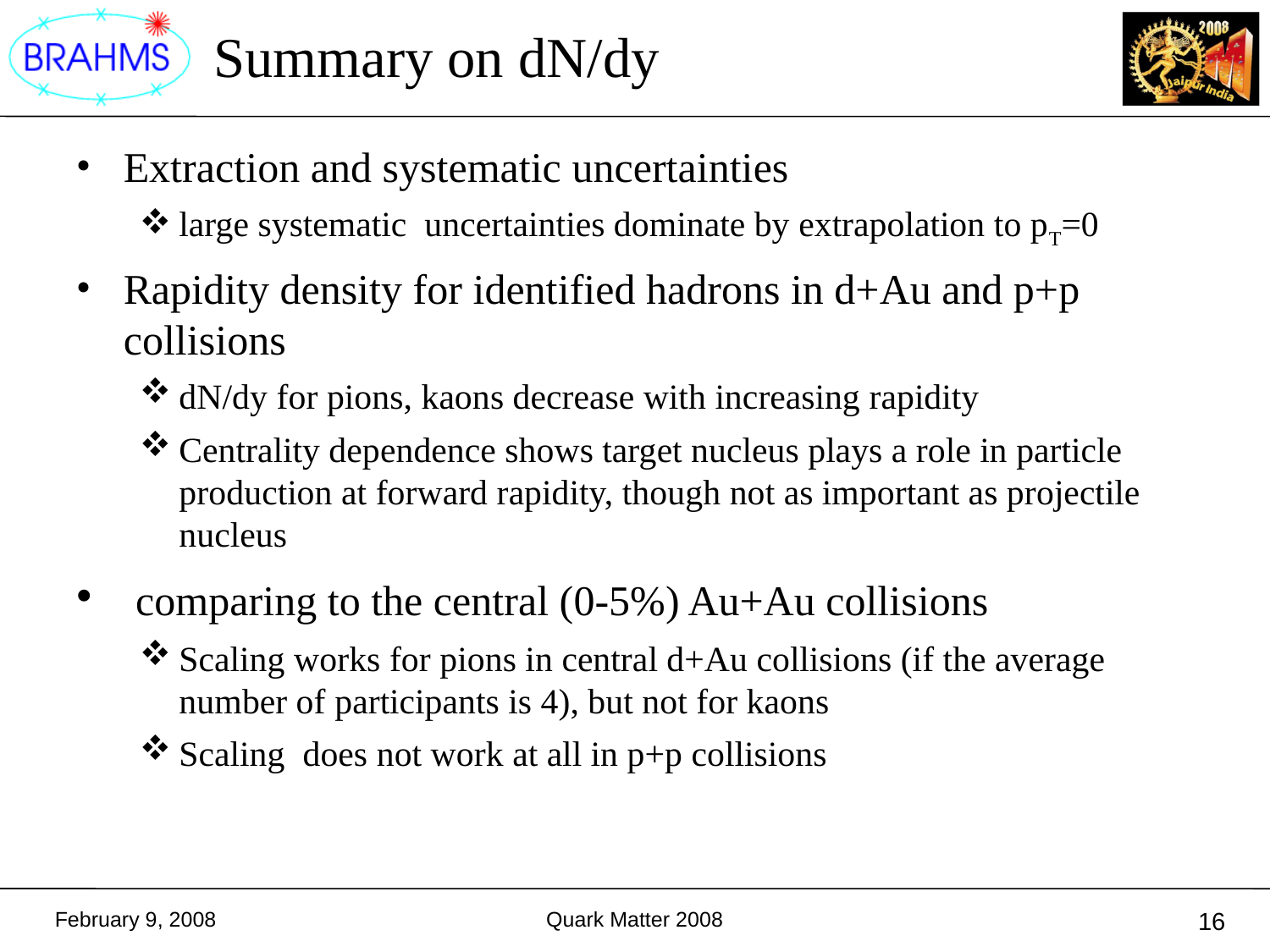

# Summary on dN/dy
Extraction and systematic uncertainties
large systematic  uncertainties dominate by extrapolation to pT=0
Rapidity density for identified hadrons in d+Au and p+p collisions
dN/dy for pions, kaons decrease with increasing rapidity
Centrality dependence shows target nucleus plays a role in particle production at forward rapidity, though not as important as projectile nucleus
 comparing to the central (0-5%) Au+Au collisions
Scaling works for pions in central d+Au collisions (if the average number of participants is 4), but not for kaons
Scaling  does not work at all in p+p collisions
February 9, 2008
Quark Matter 2008
16